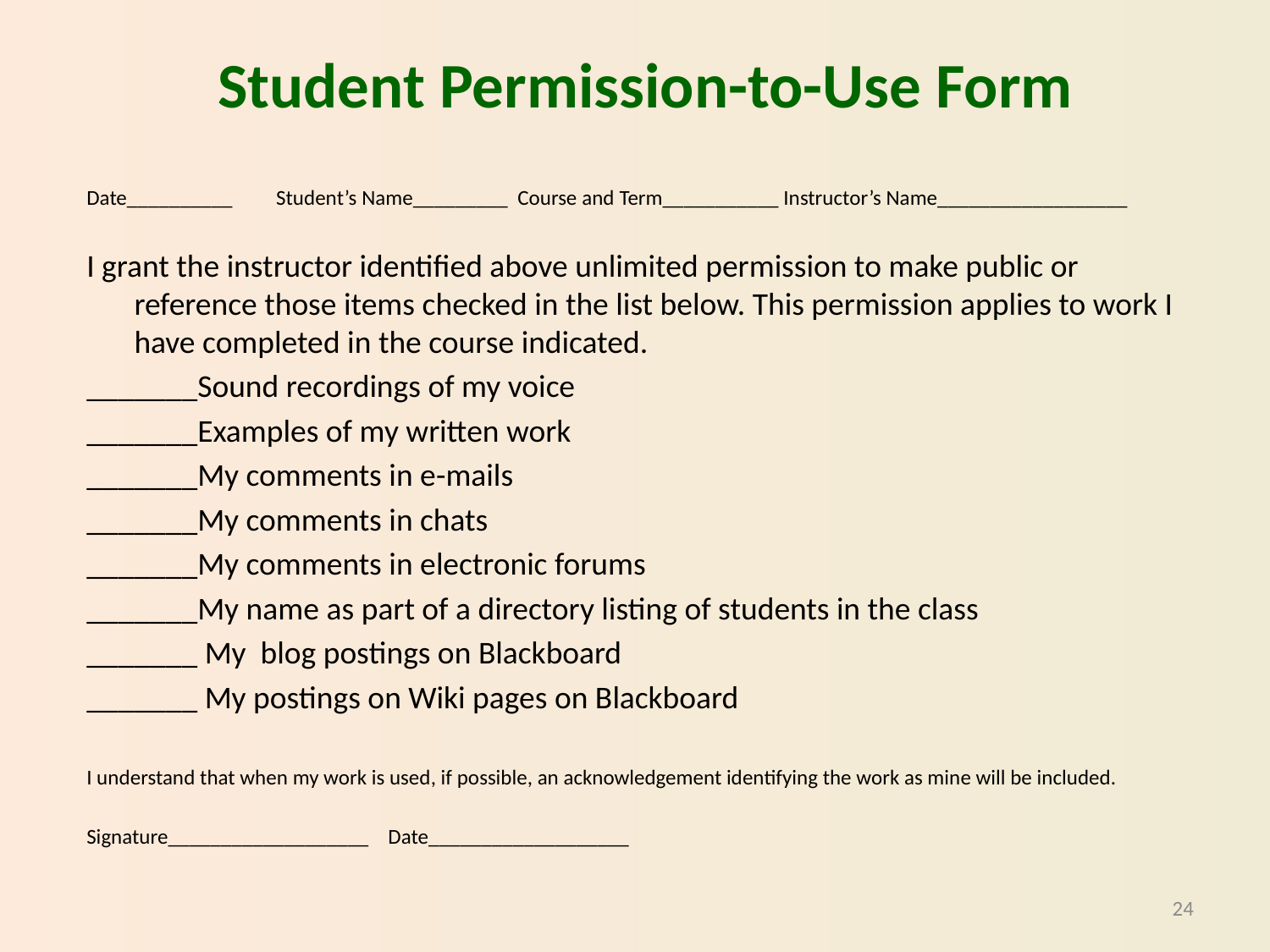

Student Permission-to-Use Form

Date__________         Student’s Name_________  Course and Term___________ Instructor’s Name__________________

I grant the instructor identified above unlimited permission to make public or reference those items checked in the list below. This permission applies to work I have completed in the course indicated.
_______Sound recordings of my voice
_______Examples of my written work
_______My comments in e-mails
_______My comments in chats
_______My comments in electronic forums
_______My name as part of a directory listing of students in the class
_______ My  blog postings on Blackboard
_______ My postings on Wiki pages on Blackboard

I understand that when my work is used, if possible, an acknowledgement identifying the work as mine will be included.

Signature___________________    Date___________________

24